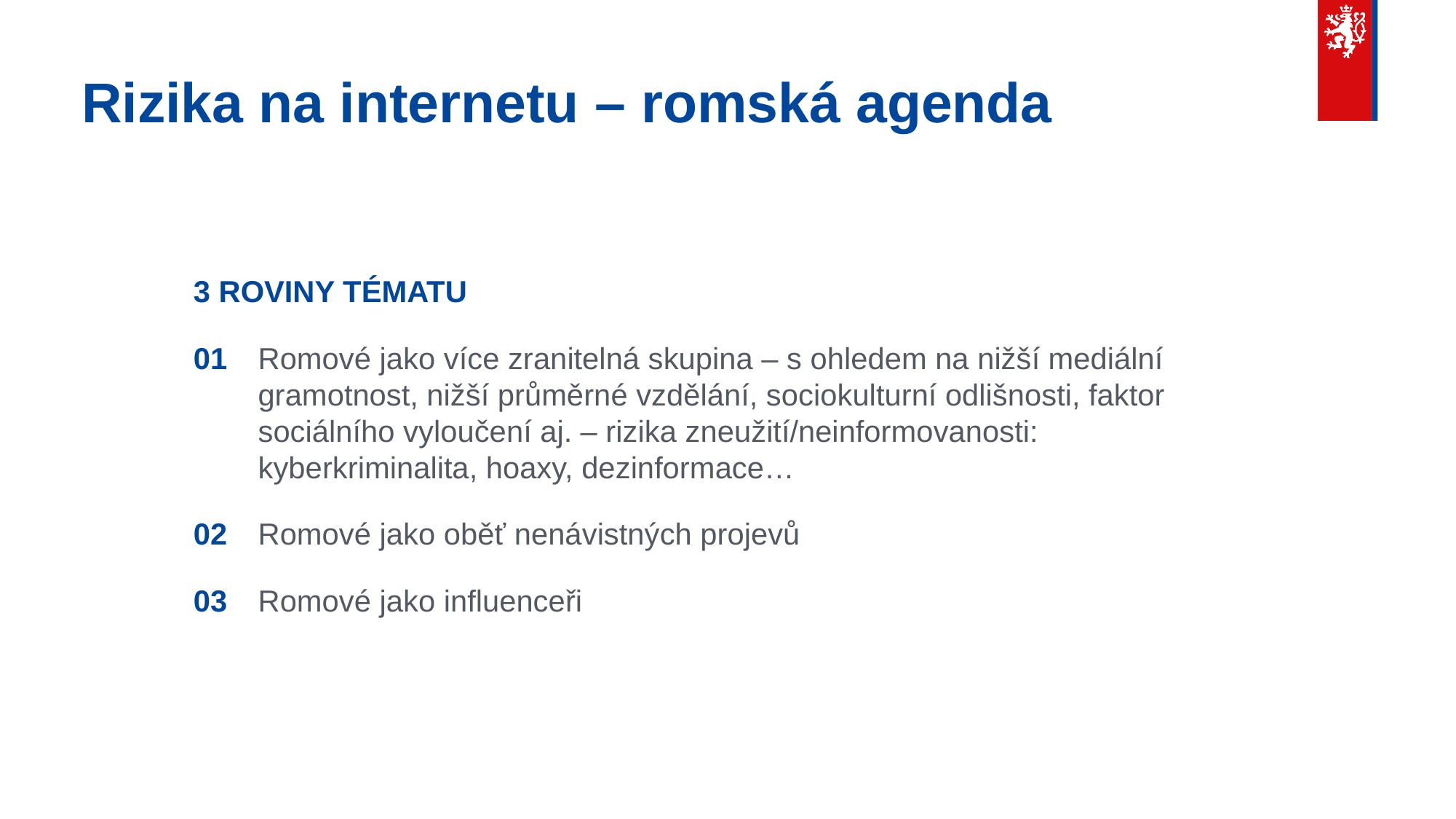

# Rizika na internetu – romská agenda
3 ROVINY TÉMATU
01	Romové jako více zranitelná skupina – s ohledem na nižší mediální gramotnost, nižší průměrné vzdělání, sociokulturní odlišnosti, faktor sociálního vyloučení aj. – rizika zneužití/neinformovanosti: kyberkriminalita, hoaxy, dezinformace…
02	Romové jako oběť nenávistných projevů
03	Romové jako influenceři